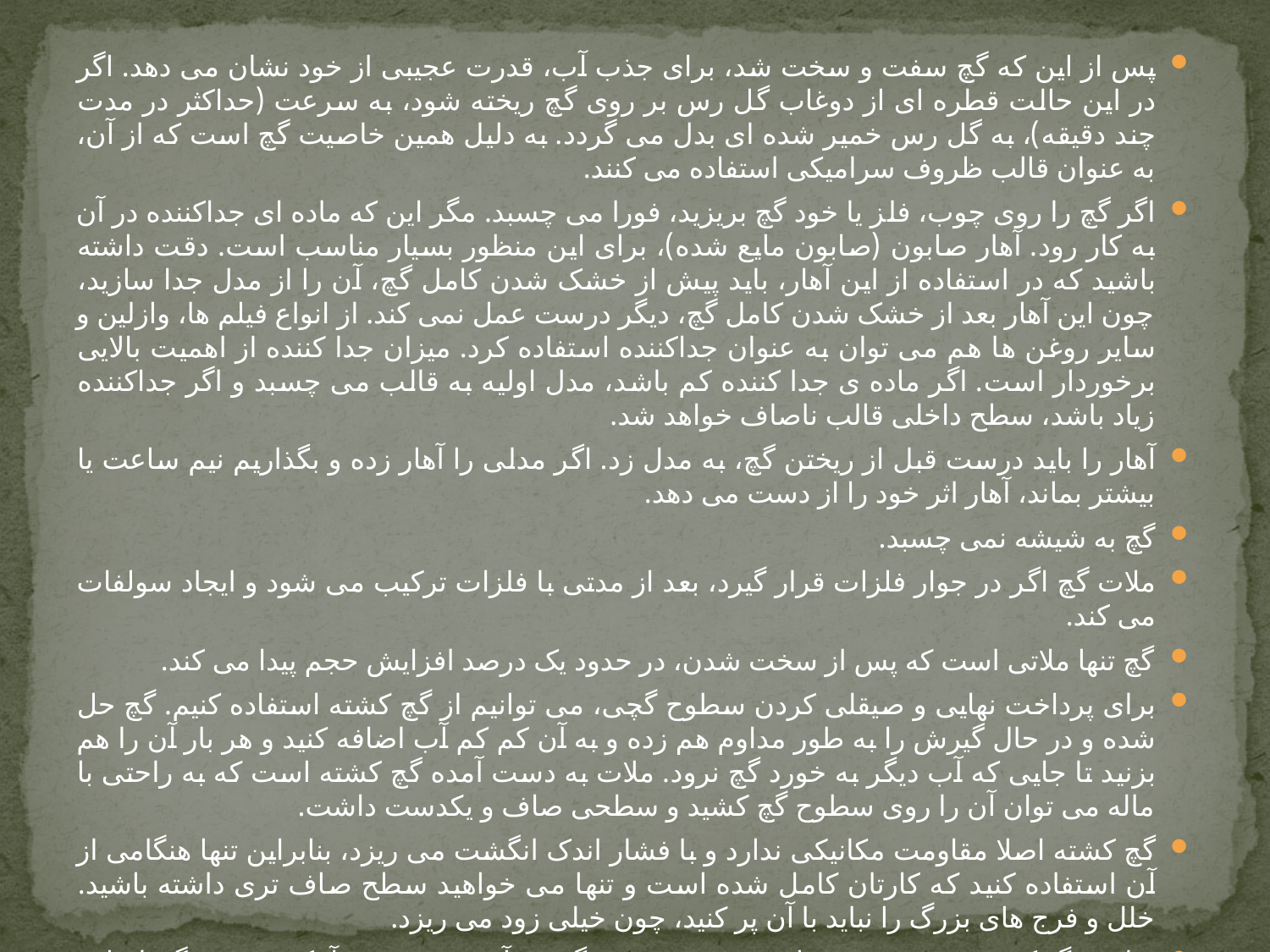

پس از این که گچ سفت و سخت شد، برای جذب آب، قدرت عجیبی از خود نشان می دهد. اگر در این حالت قطره ای از دوغاب گل رس بر روی گچ ریخته شود، به سرعت (حداکثر در مدت چند دقیقه)، به گل رس خمیر شده ای بدل می گردد. به دلیل همین خاصیت گچ است که از آن، به عنوان قالب ظروف سرامیکی استفاده می کنند.
اگر گچ را روی چوب، فلز یا خود گچ بریزید، فورا می چسبد. مگر این که ماده ای جداکننده در آن به کار رود. آهار صابون (صابون مایع شده)، برای این منظور بسیار مناسب است. دقت داشته باشید که در استفاده از این آهار، باید پیش از خشک شدن کامل گچ، آن را از مدل جدا سازید، چون این آهار بعد از خشک شدن کامل گچ، دیگر درست عمل نمی کند. از انواع فیلم ها، وازلین و سایر روغن ها هم می توان به عنوان جداکننده استفاده کرد. میزان جدا کننده از اهمیت بالایی برخوردار است. اگر ماده ی جدا کننده کم باشد، مدل اولیه به قالب می چسبد و اگر جداکننده زیاد باشد، سطح داخلی قالب ناصاف خواهد شد.
آهار را باید درست قبل از ریختن گچ، به مدل زد. اگر مدلی را آهار زده و بگذاریم نیم ساعت یا بیشتر بماند، آهار اثر خود را از دست می دهد.
گچ به شیشه نمی چسبد.
ملات گچ اگر در جوار فلزات قرار گیرد، بعد از مدتی با فلزات ترکیب می شود و ایجاد سولفات می کند.
گچ تنها ملاتی است که پس از سخت شدن، در حدود یک درصد افزایش حجم پیدا می کند.
برای پرداخت نهایی و صیقلی کردن سطوح گچی، می توانیم از گچ کشته استفاده کنیم. گچ حل شده و در حال گیرش را به طور مداوم هم زده و به آن کم کم آب اضافه کنید و هر بار آن را هم بزنید تا جایی که آب دیگر به خورد گچ نرود. ملات به دست آمده گچ کشته است که به راحتی با ماله می توان آن را روی سطوح گچ کشید و سطحی صاف و یکدست داشت.
گچ کشته اصلا مقاومت مکانیکی ندارد و با فشار اندک انگشت می ریزد، بنابراین تنها هنگامی از آن استفاده کنید که کارتان کامل شده است و تنها می خواهید سطح صاف تری داشته باشید. خلل و فرج های بزرگ را نباید با آن پر کنید، چون خیلی زود می ریزد.
برای رنگ کردن مجسمه، بهتر است موقع ریختن گچ در آب، پنج درصد آهک زنده به گچ اضافه نمود و بعد از بستن گچ، مجسمه را در محلول یکی از سولفات ها فرو برد.